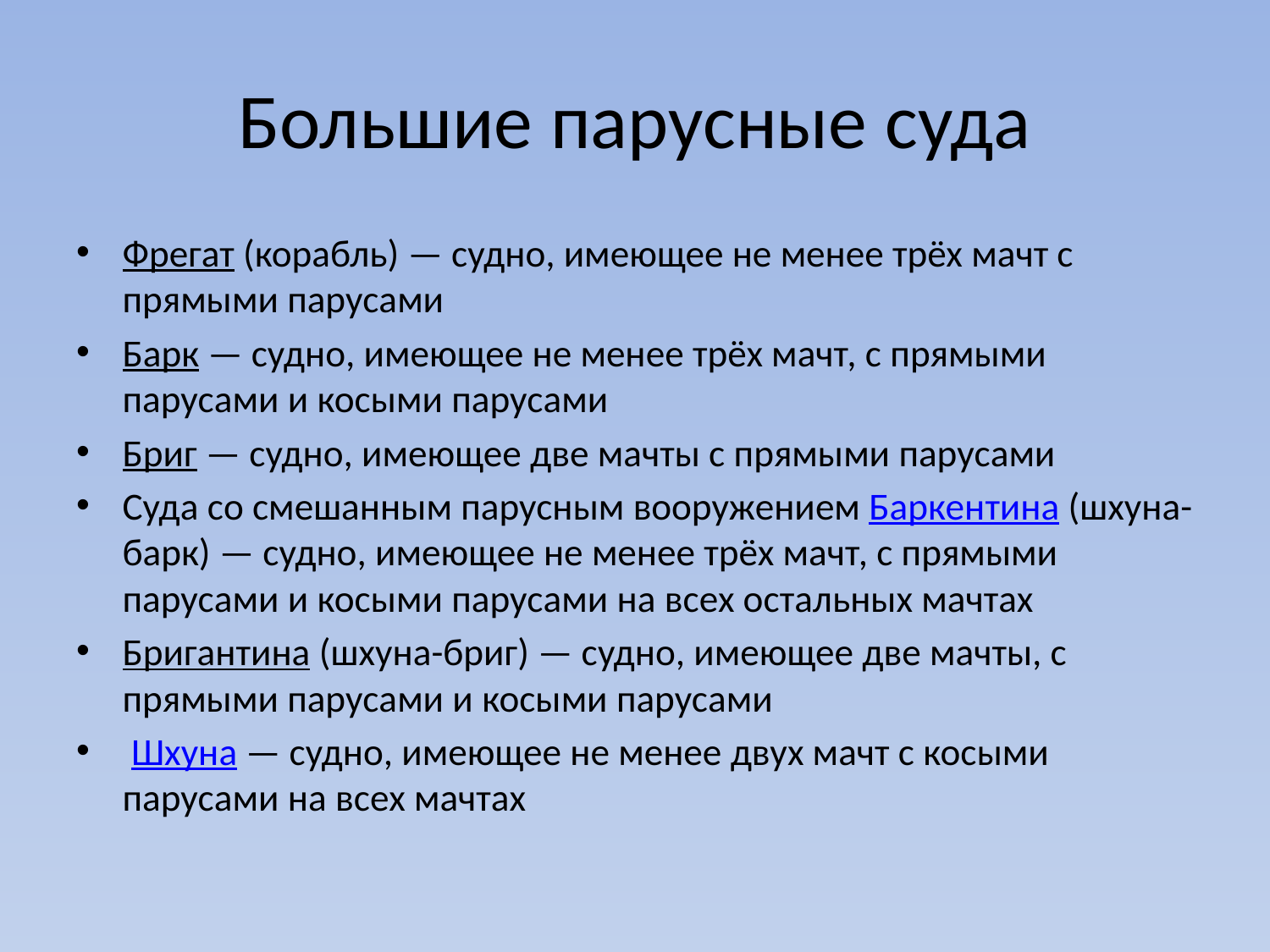

# Большие парусные суда
Фрегат (корабль) — судно, имеющее не менее трёх мачт с прямыми парусами
Барк — судно, имеющее не менее трёх мачт, с прямыми парусами и косыми парусами
Бриг — судно, имеющее две мачты с прямыми парусами
Суда со смешанным парусным вооружением Баркентина (шхуна-барк) — судно, имеющее не менее трёх мачт, с прямыми парусами и косыми парусами на всех остальных мачтах
Бригантина (шхуна-бриг) — судно, имеющее две мачты, с прямыми парусами и косыми парусами
 Шхуна — судно, имеющее не менее двух мачт с косыми парусами на всех мачтах